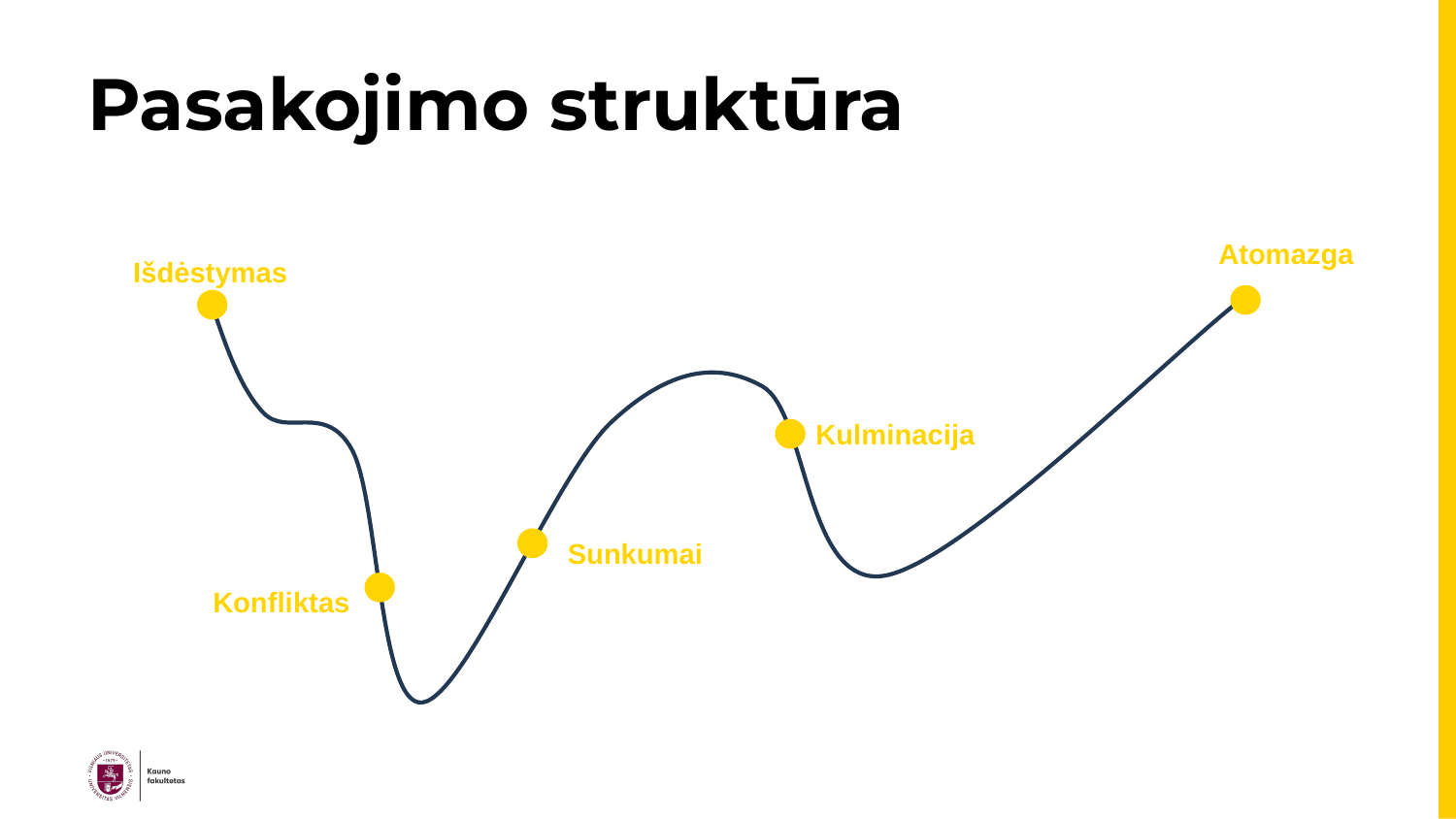

# Pasakojimo struktūra
Atomazga
Išdėstymas

Kulminacija

Sunkumai

Konfliktas